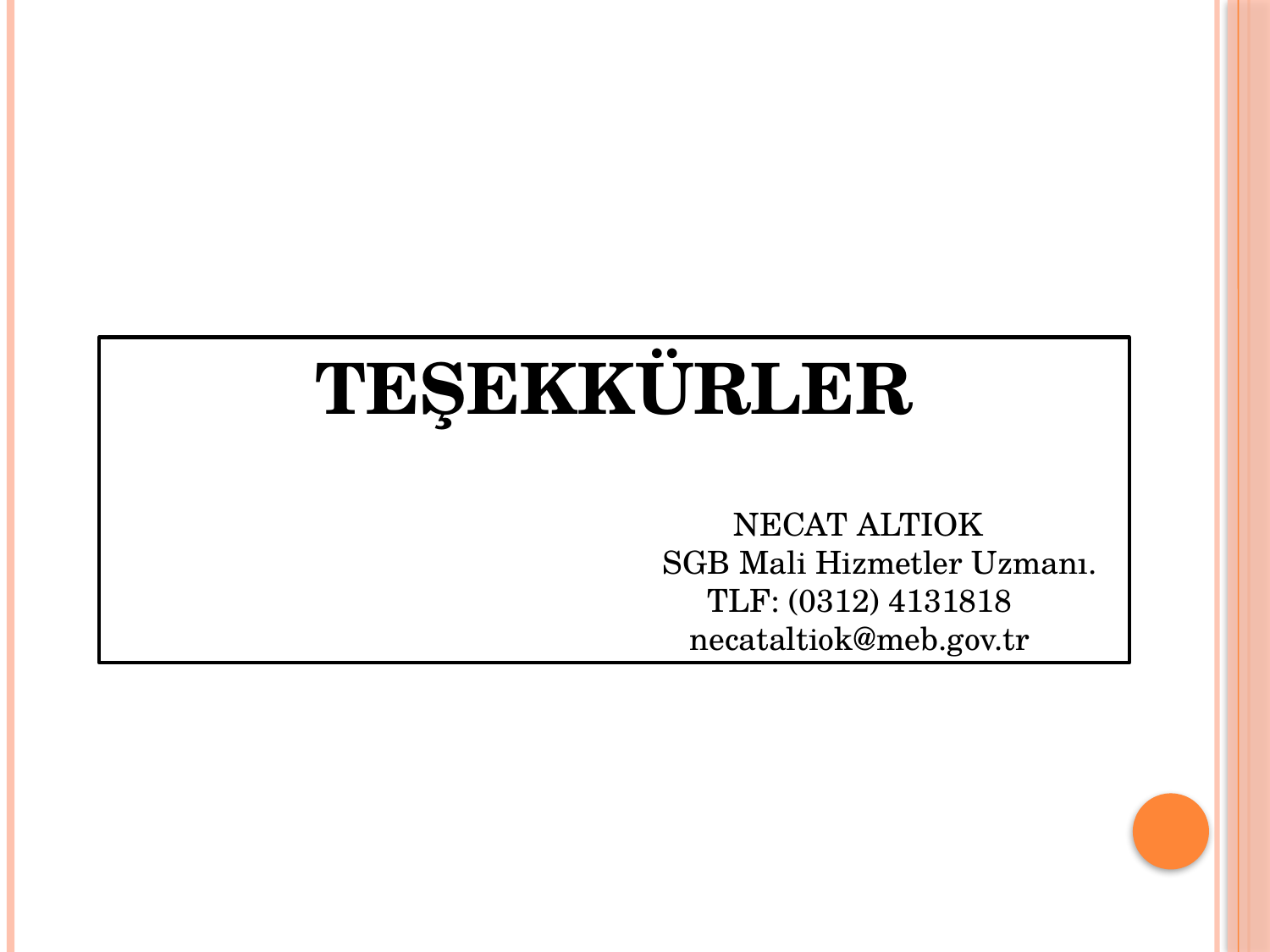

TEŞEKKÜRLER

                                                                      NECAT ALTIOK
                                                              SGB Mali Hizmetler Uzmanı.
                                                                   TLF: (0312) 4131818
                                                                 necataltiok@meb.gov.tr
  Bölüm Şefi
    Nilüfer AKSOY
       Selma   KINALI